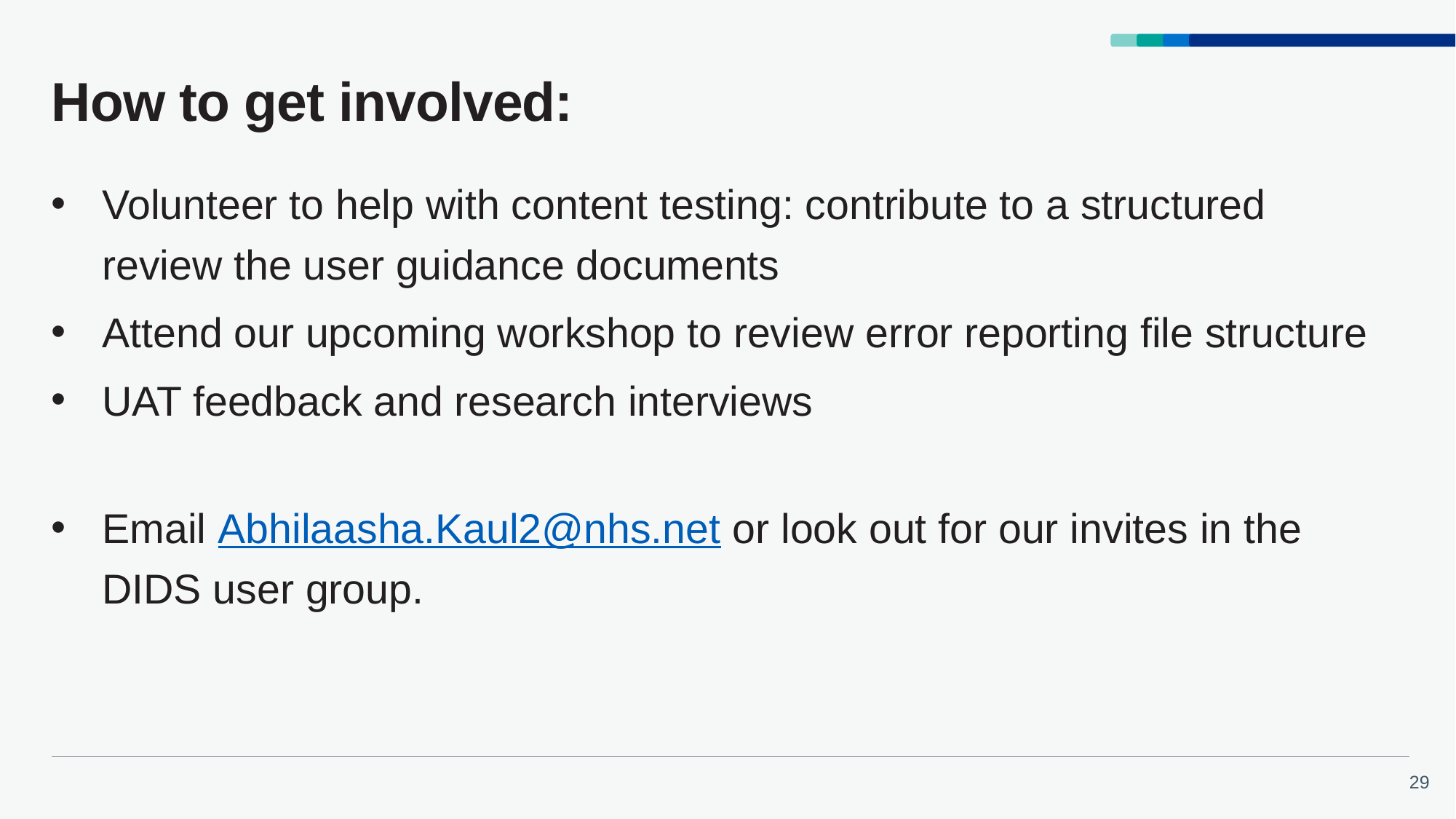

# How to get involved:
Volunteer to help with content testing: contribute to a structured review the user guidance documents
Attend our upcoming workshop to review error reporting file structure
UAT feedback and research interviews
Email Abhilaasha.Kaul2@nhs.net or look out for our invites in the DIDS user group.